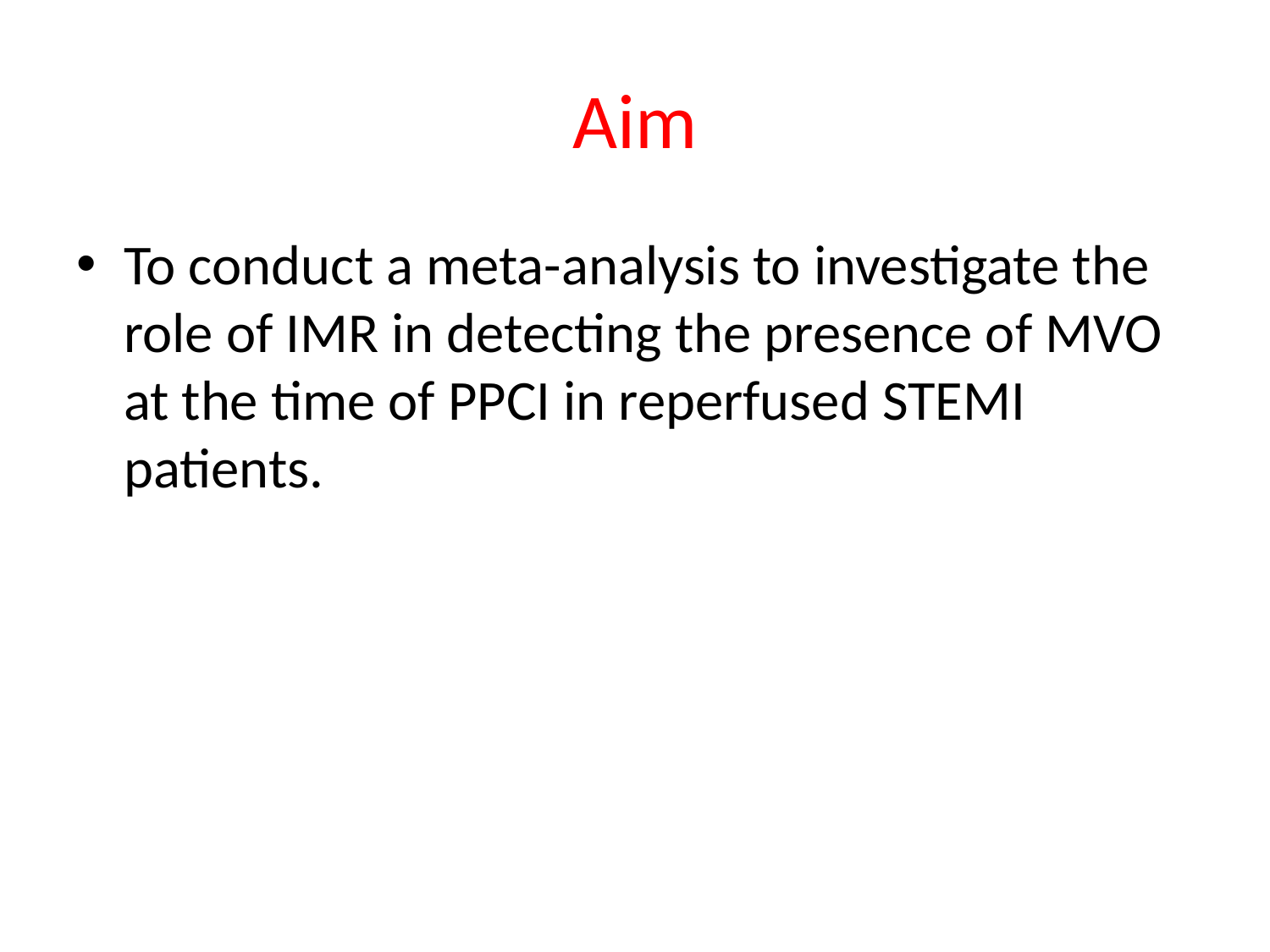

# Aim
To conduct a meta-analysis to investigate the role of IMR in detecting the presence of MVO at the time of PPCI in reperfused STEMI patients.